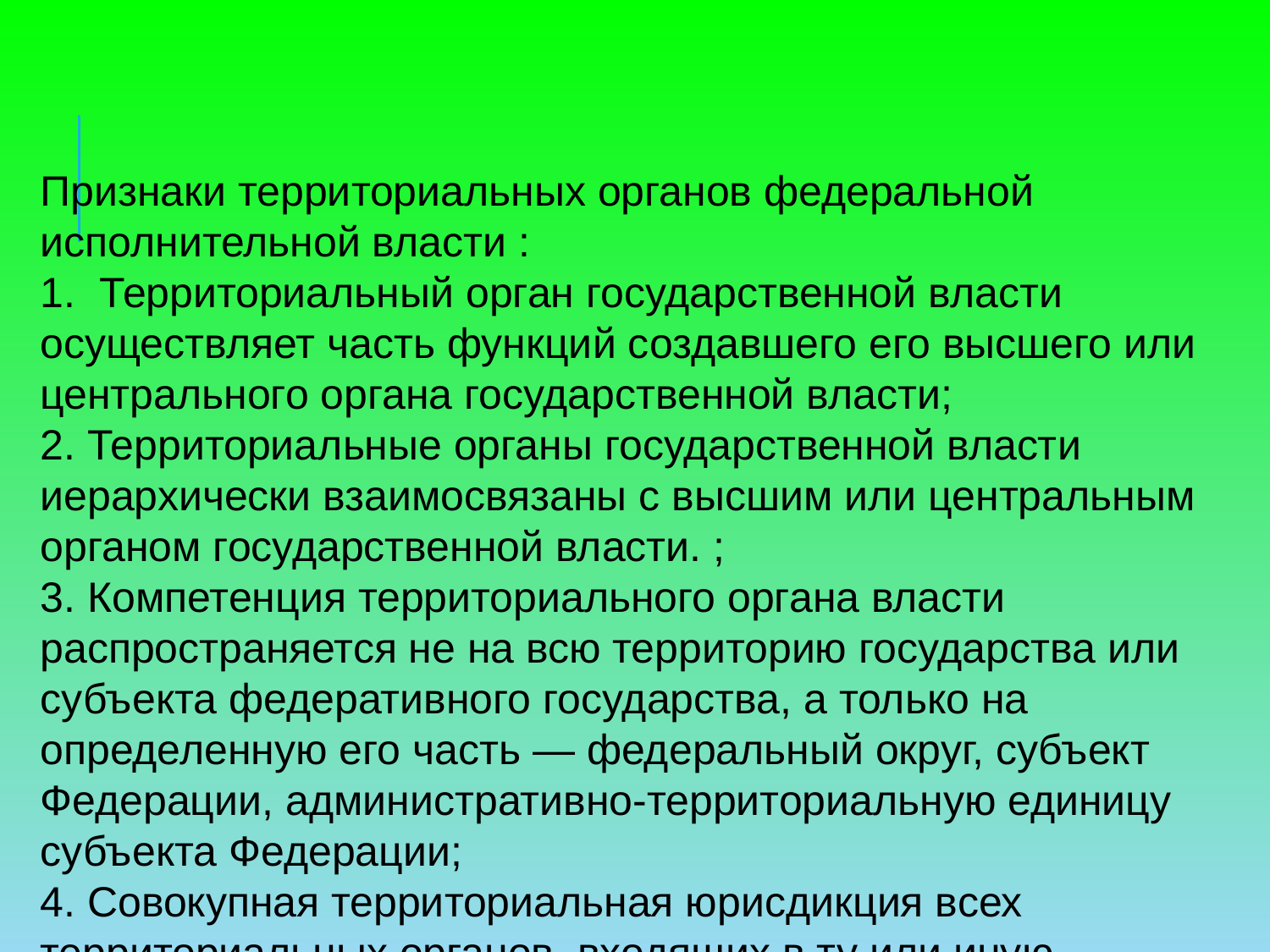

Признаки территориальных органов федеральной исполнительной власти :
1.  Территориальный орган государственной власти осуществляет часть функций создавшего его высшего или центрального органа государственной власти;
2. Территориальные органы государственной власти иерархически взаимосвязаны с высшим или центральным органом государственной власти. ;
3. Компетенция территориального органа власти распространяется не на всю территорию государства или субъекта федеративного государства, а только на определенную его часть — федеральный округ, субъект Федерации, административно-территориальную единицу субъекта Федерации;
4. Совокупная территориальная юрисдикция всех территориальных органов, входящих в ту или иную подсистему органа государственной власти, должна представлять собой территорию государства или субъекта в федеративном государстве;